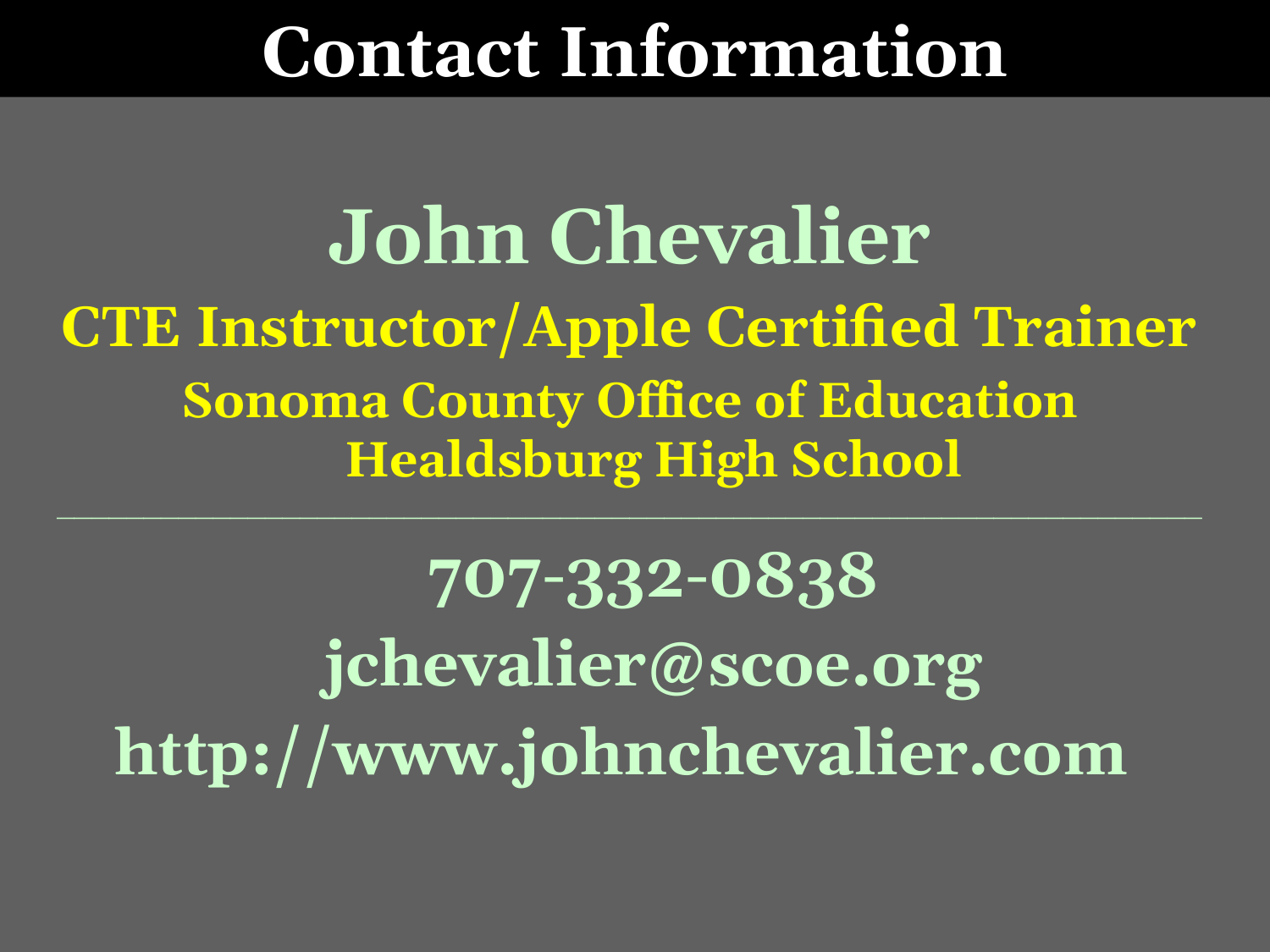

Contact Information
John Chevalier
CTE Instructor/Apple Certified Trainer
Sonoma County Office of Education
Healdsburg High School
__________________________________________________________________
	707-332-0838
	jchevalier@scoe.org
http://www.johnchevalier.com